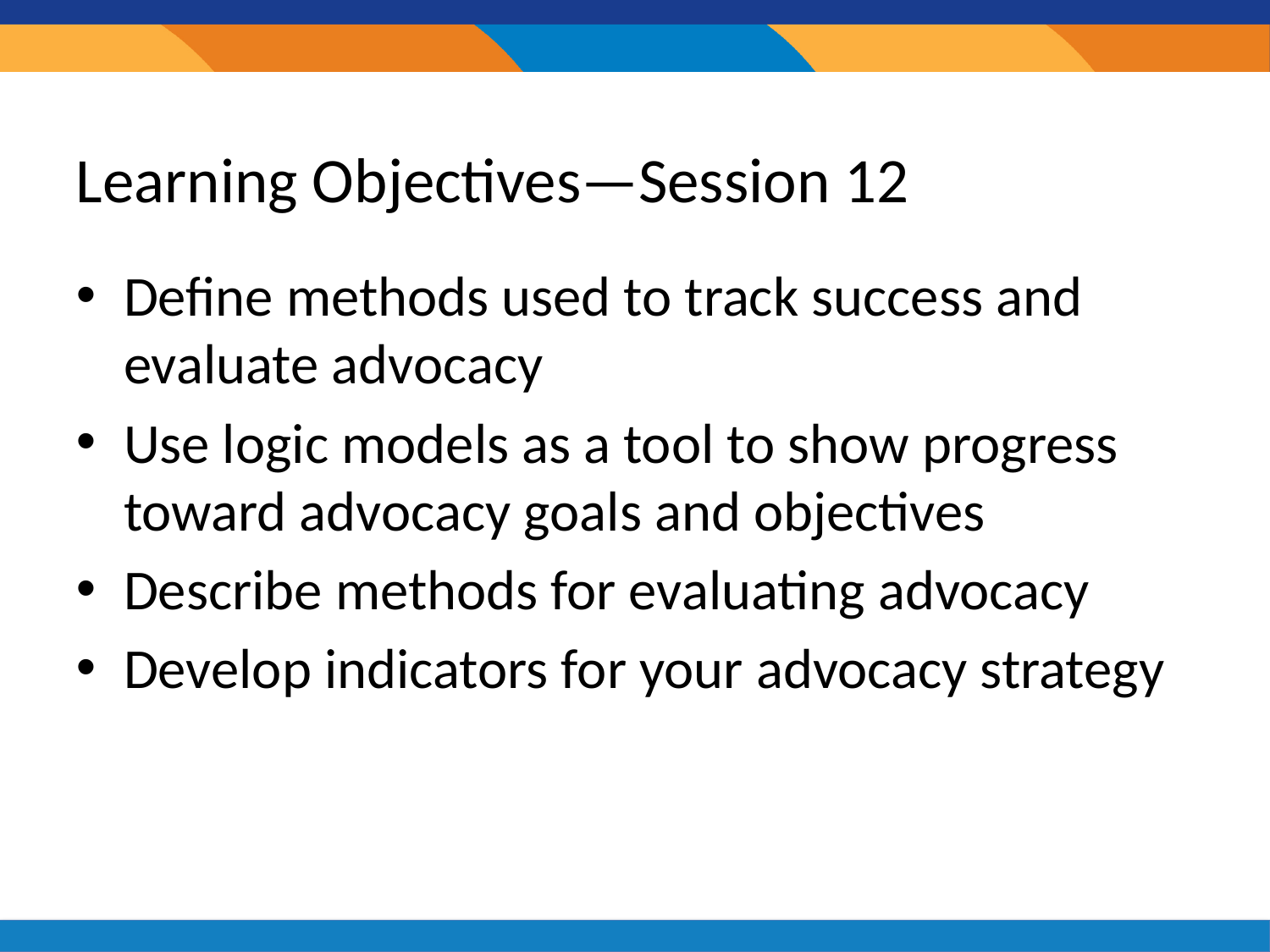

# Learning Objectives—Session 12
Define methods used to track success and evaluate advocacy
Use logic models as a tool to show progress toward advocacy goals and objectives
Describe methods for evaluating advocacy
Develop indicators for your advocacy strategy